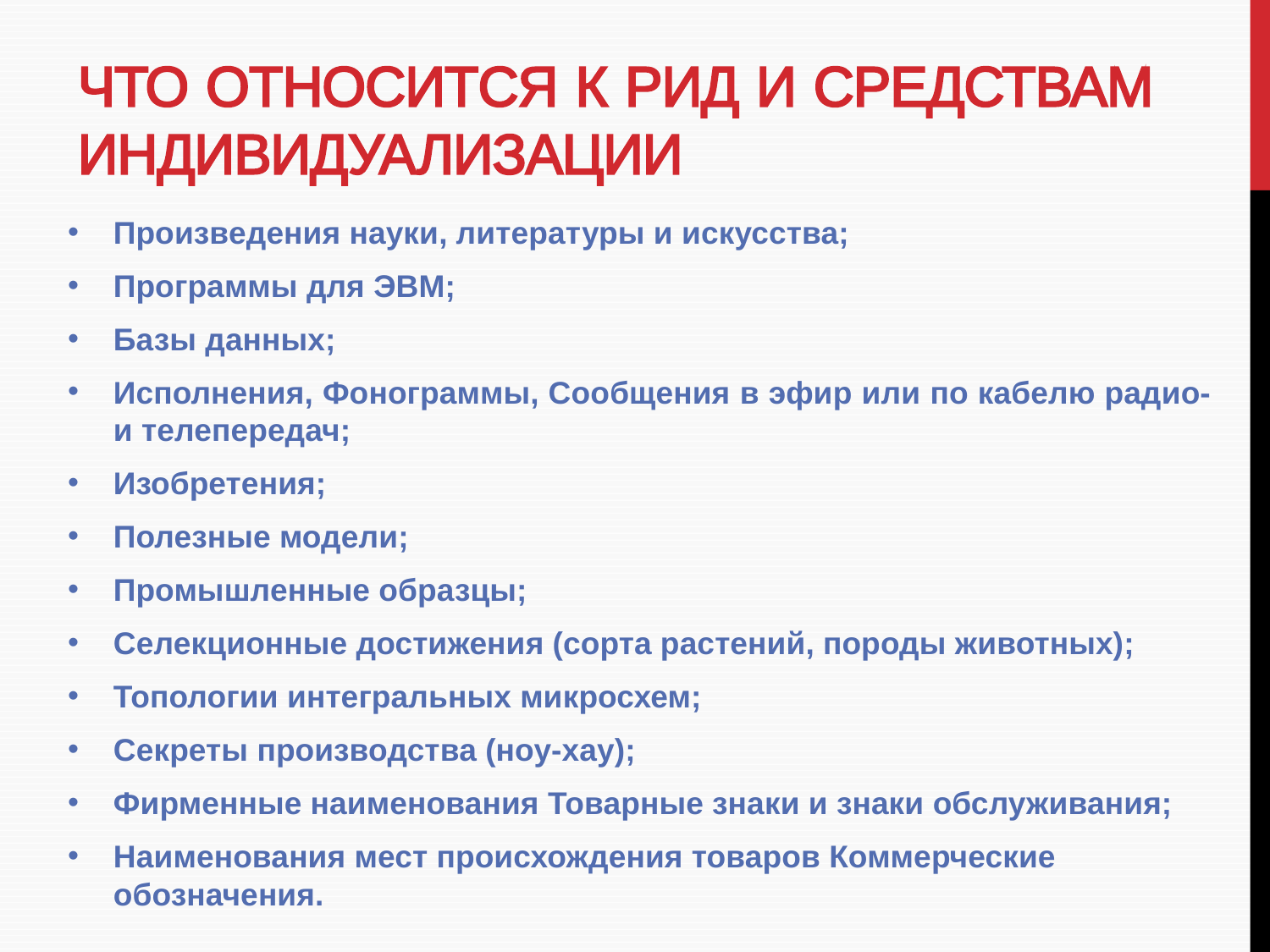

# Что относится к РИД и средствам индивидуализации
Произведения науки, литературы и искусства;
Программы для ЭВМ;
Базы данных;
Исполнения, Фонограммы, Сообщения в эфир или по кабелю радио-и телепередач;
Изобретения;
Полезные модели;
Промышленные образцы;
Селекционные достижения (сорта растений, породы животных);
Топологии интегральных микросхем;
Секреты производства (ноу-хау);
Фирменные наименования Товарные знаки и знаки обслуживания;
Наименования мест происхождения товаров Коммерческие обозначения.